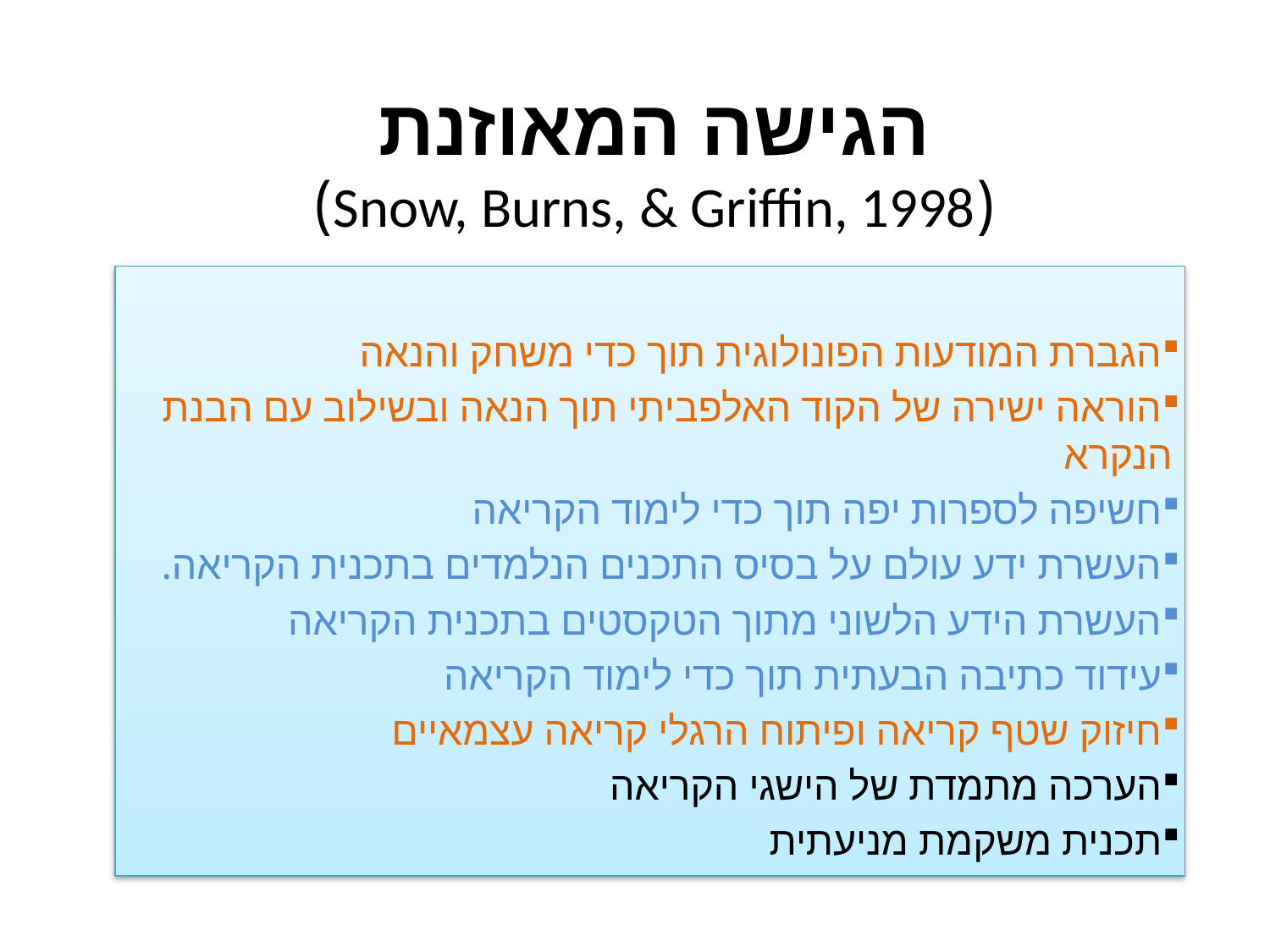

# הגישה המאוזנת (Snow, Burns, & Griffin, 1998)

הגברת המודעות הפונולוגית תוך כדי משחק והנאה
הוראה ישירה של הקוד האלפביתי תוך הנאה ובשילוב עם הבנת הנקרא
חשיפה לספרות יפה תוך כדי לימוד הקריאה
העשרת ידע עולם על בסיס התכנים הנלמדים בתכנית הקריאה.
העשרת הידע הלשוני מתוך הטקסטים בתכנית הקריאה
עידוד כתיבה הבעתית תוך כדי לימוד הקריאה
חיזוק שטף קריאה ופיתוח הרגלי קריאה עצמאיים
הערכה מתמדת של הישגי הקריאה
תכנית משקמת מניעתית